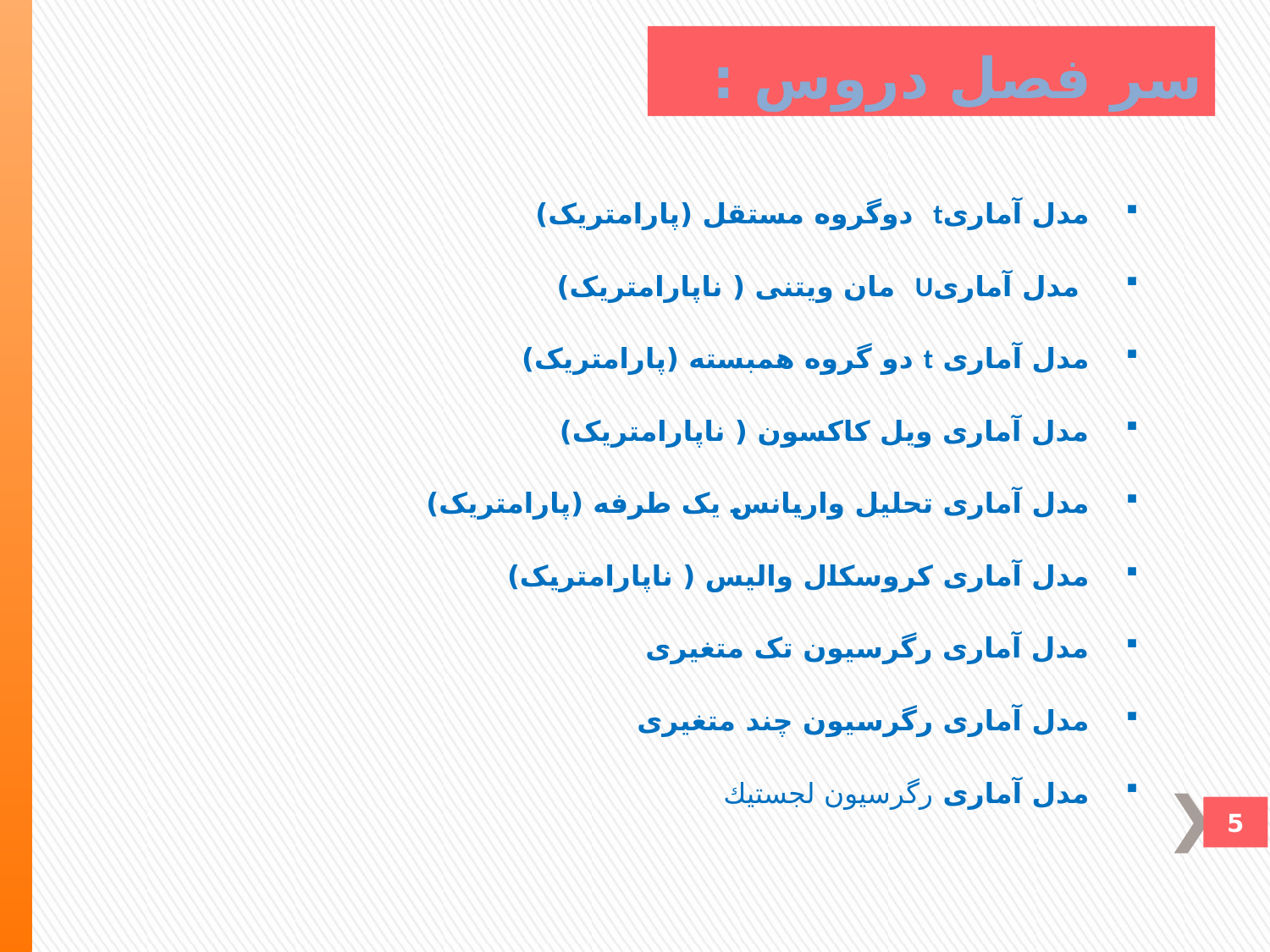

سر فصل دروس :
مدل آماریt  دوگروه مستقل (پارامتريک)
 مدل آماریU  مان ويتنی ( ناپارامتريک)
مدل آماری t دو گروه همبسته (پارامتريک)
مدل آماری ويل کاکسون ( ناپارامتريک)
مدل آماری تحليل واريانس يک طرفه (پارامتريک)
مدل آماری کروسکال واليس ( ناپارامتريک)
مدل آماری رگرسيون تک متغيری
مدل آماری رگرسيون چند متغيری
مدل آماری رگرسيون لجستيك

5
5